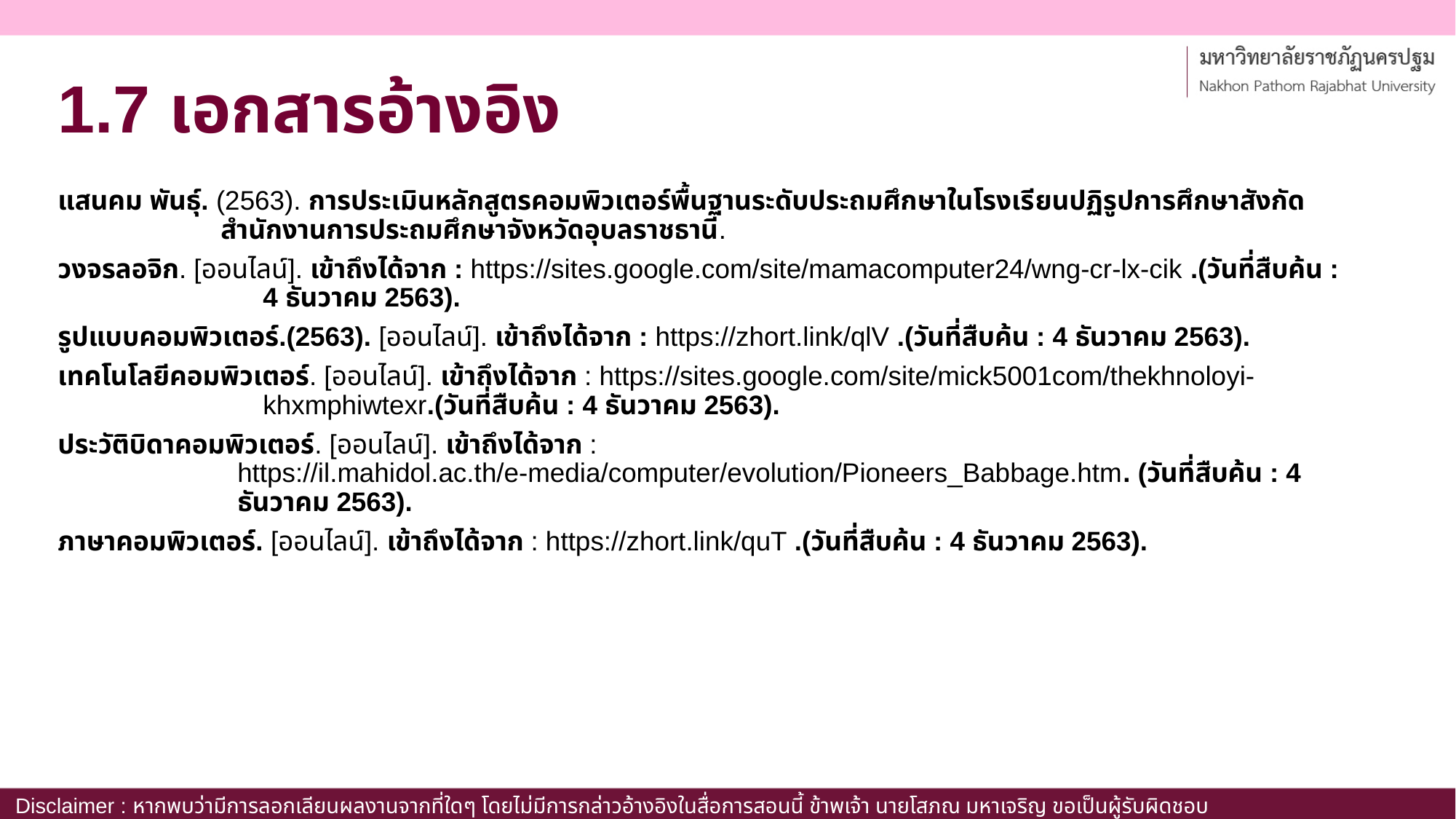

# 1.7 เอกสารอ้างอิง
แสนคม พันธุ์. (2563). การประเมินหลักสูตรคอมพิวเตอร์พื้นฐานระดับประถมศึกษาในโรงเรียนปฏิรูปการศึกษาสังกัดสำนักงานการประถมศึกษาจังหวัดอุบลราชธานี.
วงจรลอจิก. [ออนไลน์]. เข้าถึงได้จาก : https://sites.google.com/site/mamacomputer24/wng-cr-lx-cik .(วันที่สืบค้น : 4 ธันวาคม 2563).
รูปแบบคอมพิวเตอร์.(2563). [ออนไลน์]. เข้าถึงได้จาก : https://zhort.link/qlV .(วันที่สืบค้น : 4 ธันวาคม 2563).
เทคโนโลยีคอมพิวเตอร์. [ออนไลน์]. เข้าถึงได้จาก : https://sites.google.com/site/mick5001com/thekhnoloyi-khxmphiwtexr.(วันที่สืบค้น : 4 ธันวาคม 2563).
ประวัติบิดาคอมพิวเตอร์. [ออนไลน์]. เข้าถึงได้จาก : https://il.mahidol.ac.th/e-media/computer/evolution/Pioneers_Babbage.htm. (วันที่สืบค้น : 4 ธันวาคม 2563).
ภาษาคอมพิวเตอร์. [ออนไลน์]. เข้าถึงได้จาก : https://zhort.link/quT .(วันที่สืบค้น : 4 ธันวาคม 2563).

Disclaimer : หากพบว่ามีการลอกเลียนผลงานจากที่ใดๆ โดยไม่มีการกล่าวอ้างอิงในสื่อการสอนนี้ ข้าพเจ้า นายโสภณ มหาเจริญ ขอเป็นผู้รับผิดชอบเพียงผู้เดียว